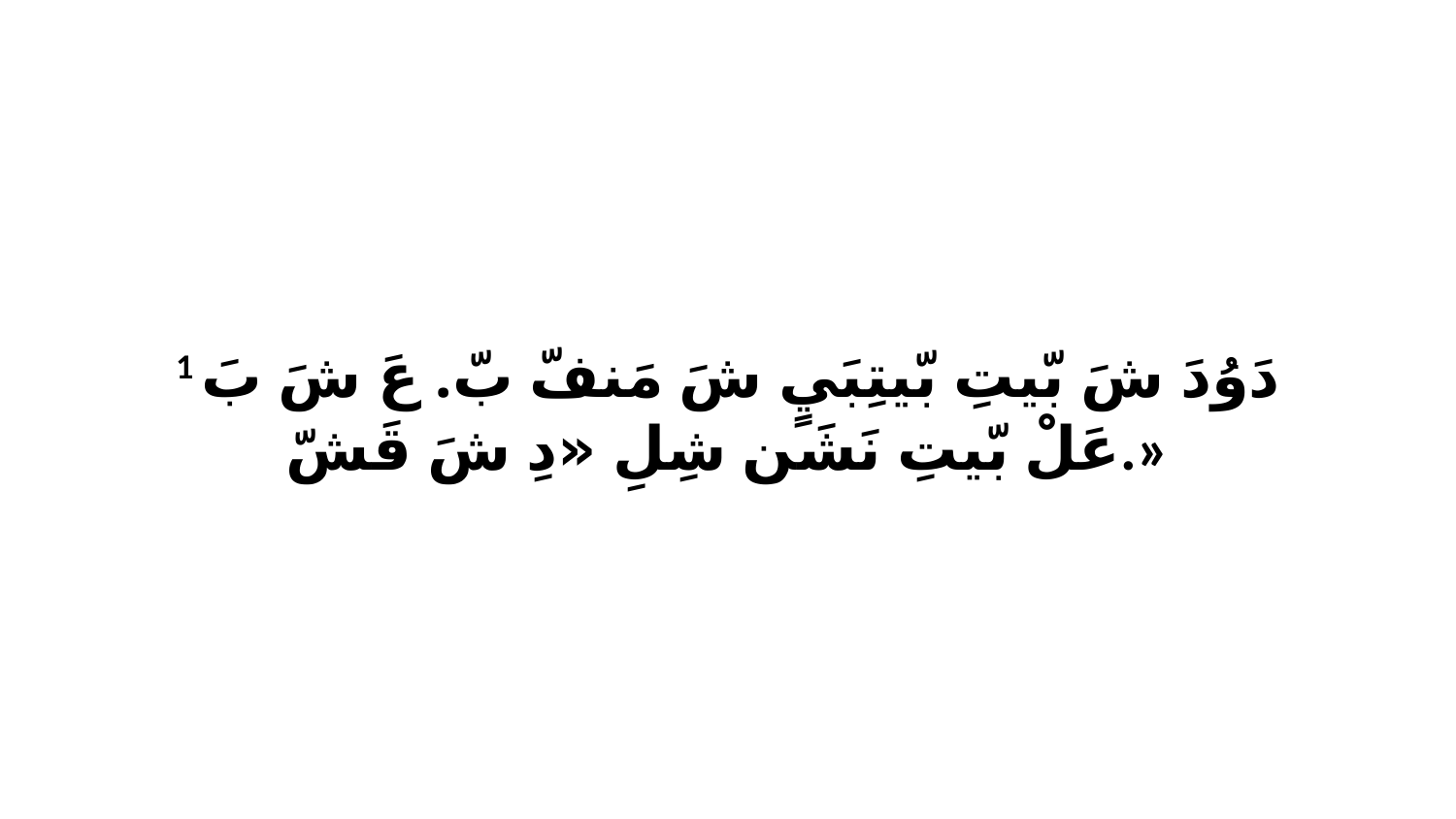

1 دَوُدَ شَ بّيتِ بّيتِبَيٍ شَ مَنفّ بّ. عَ شَ بَ عَلْ بّيتِ نَشَن شِلِ «دِ شَ قَشّ.»